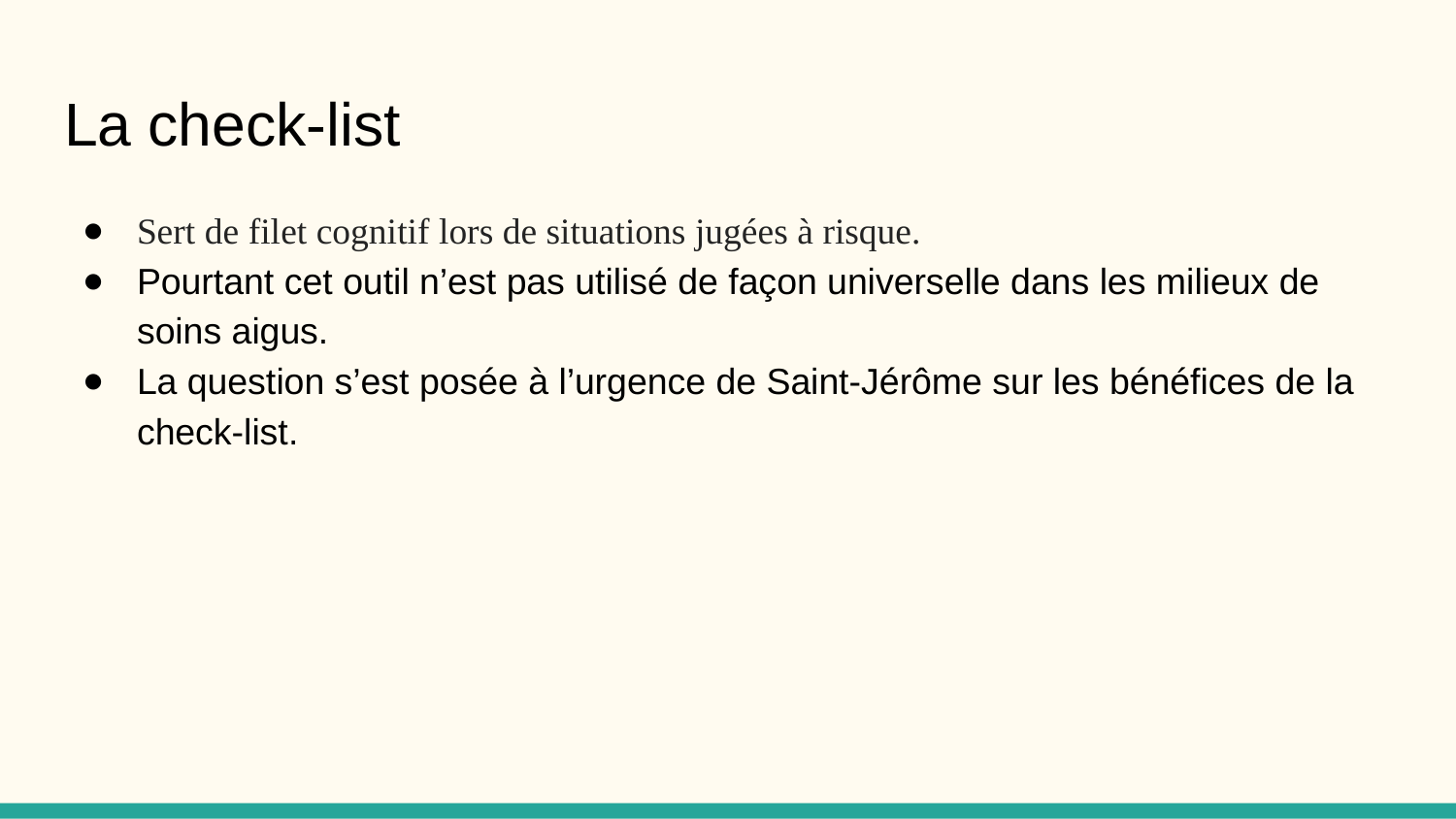

# La check-list
Sert de filet cognitif lors de situations jugées à risque.
Pourtant cet outil n’est pas utilisé de façon universelle dans les milieux de soins aigus.
La question s’est posée à l’urgence de Saint-Jérôme sur les bénéfices de la check-list.